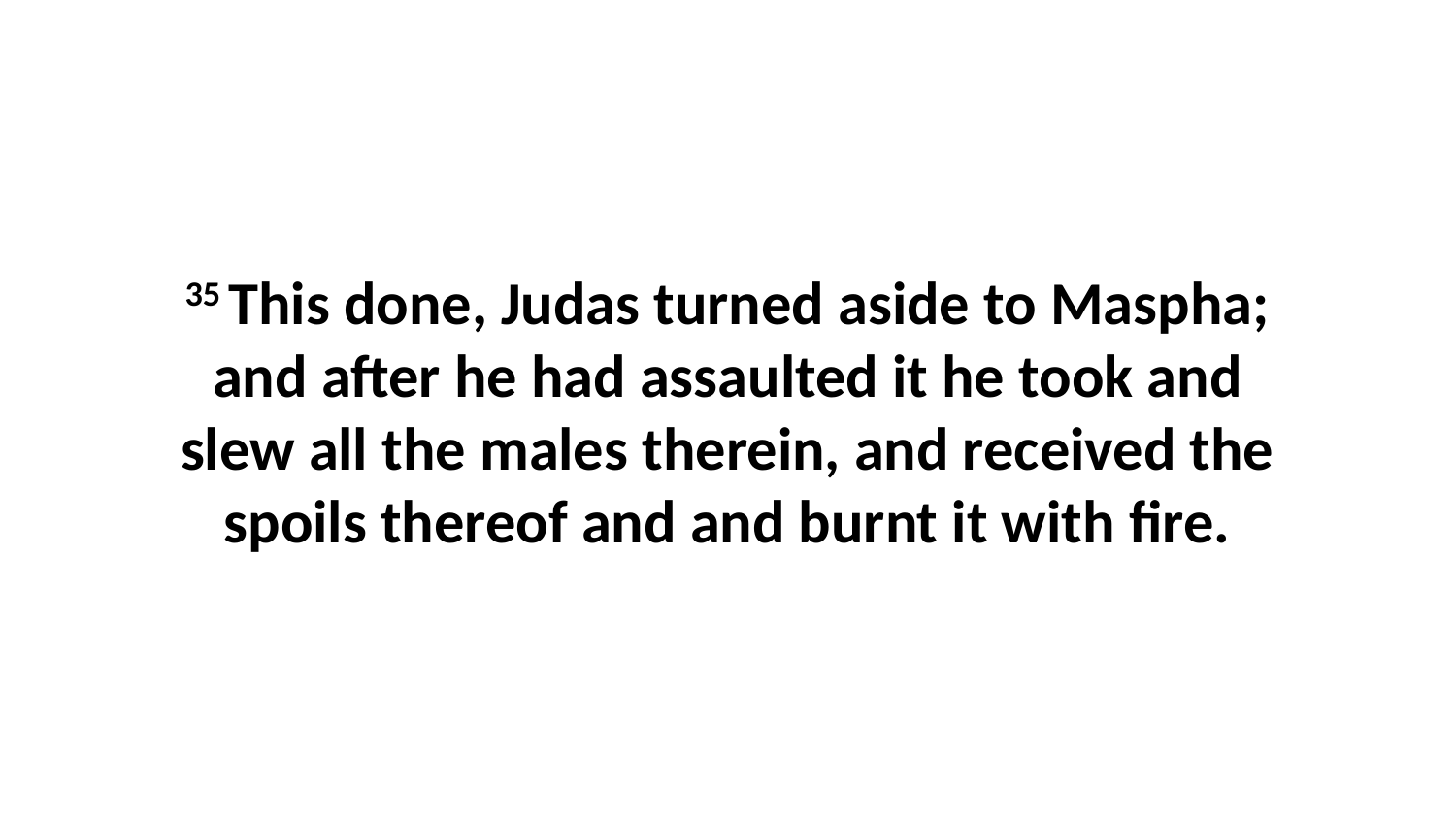

35 This done, Judas turned aside to Maspha; and after he had assaulted it he took and slew all the males therein, and received the spoils thereof and and burnt it with fire.